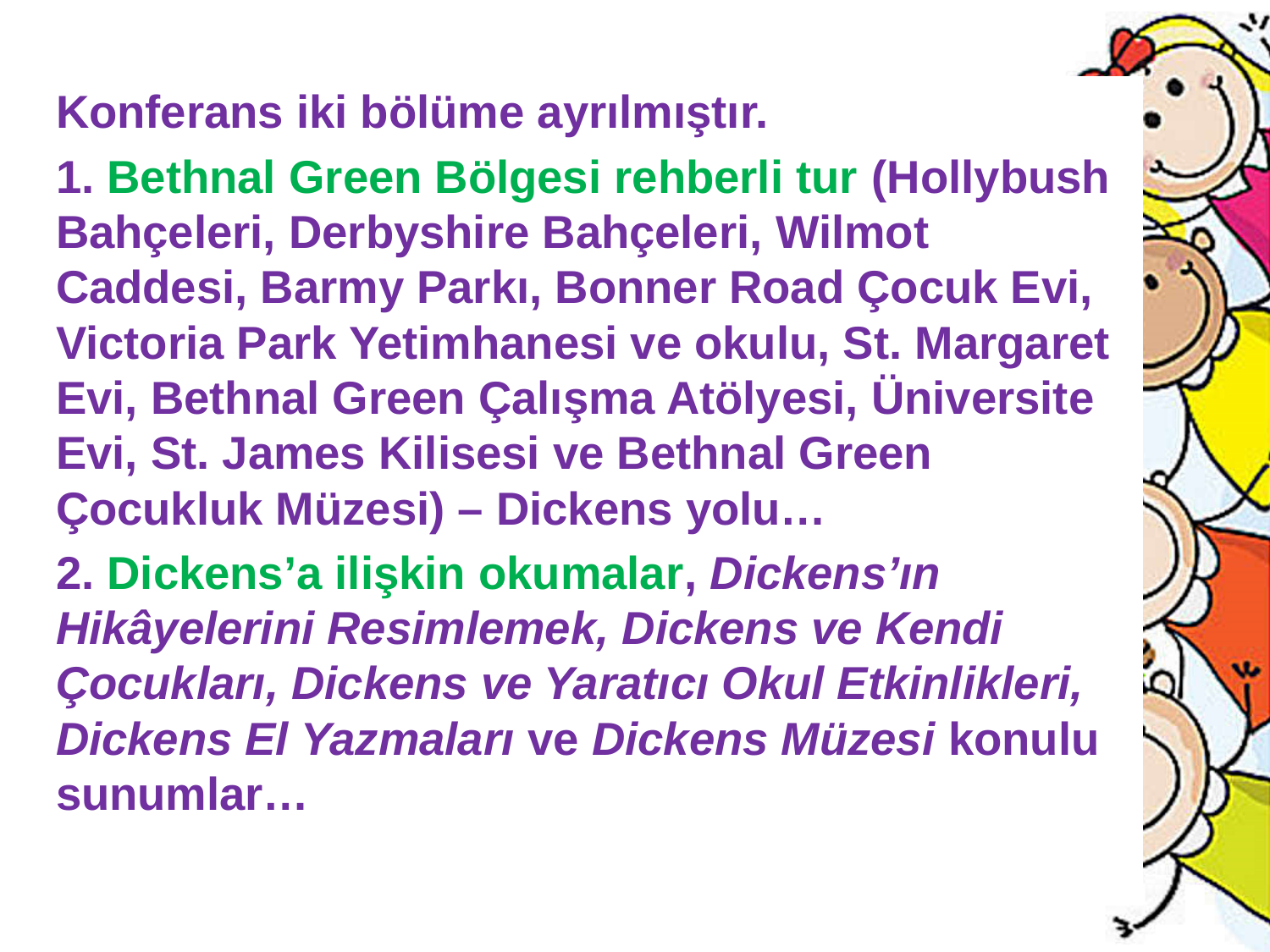

Konferans iki bölüme ayrılmıştır.
	1. Bethnal Green Bölgesi rehberli tur (Hollybush Bahçeleri, Derbyshire Bahçeleri, Wilmot Caddesi, Barmy Parkı, Bonner Road Çocuk Evi, Victoria Park Yetimhanesi ve okulu, St. Margaret Evi, Bethnal Green Çalışma Atölyesi, Üniversite Evi, St. James Kilisesi ve Bethnal Green Çocukluk Müzesi) – Dickens yolu…
	2. Dickens’a ilişkin okumalar, Dickens’ın Hikâyelerini Resimlemek, Dickens ve Kendi Çocukları, Dickens ve Yaratıcı Okul Etkinlikleri, Dickens El Yazmaları ve Dickens Müzesi konulu sunumlar…